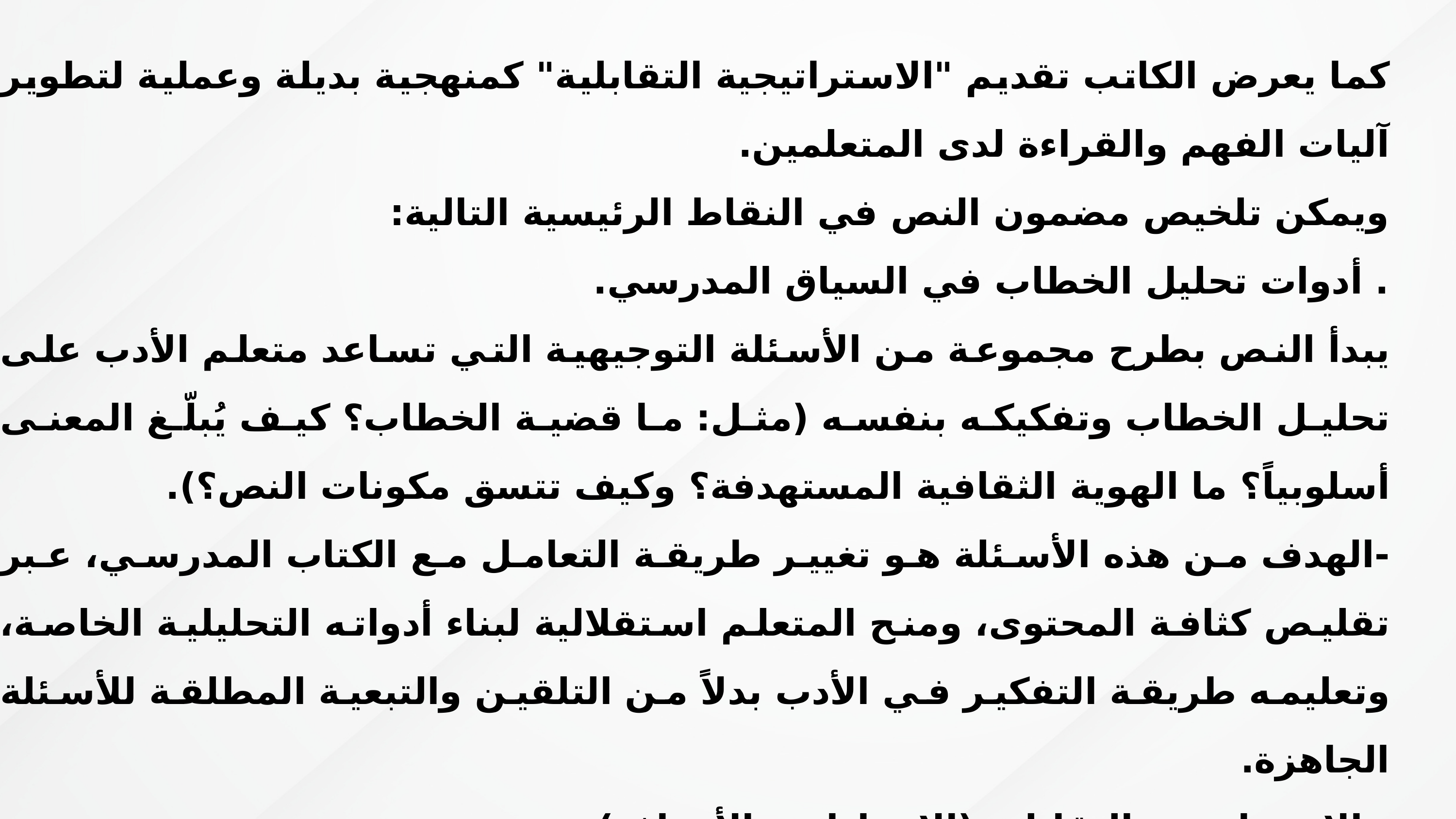

كما يعرض الكاتب تقديم "الاستراتيجية التقابلية" كمنهجية بديلة وعملية لتطوير آليات الفهم والقراءة لدى المتعلمين.
ويمكن تلخيص مضمون النص في النقاط الرئيسية التالية:
. أدوات تحليل الخطاب في السياق المدرسي.
يبدأ النص بطرح مجموعة من الأسئلة التوجيهية التي تساعد متعلم الأدب على تحليل الخطاب وتفكيكه بنفسه (مثل: ما قضية الخطاب؟ كيف يُبلّغ المعنى أسلوبياً؟ ما الهوية الثقافية المستهدفة؟ وكيف تتسق مكونات النص؟).
-الهدف من هذه الأسئلة هو تغيير طريقة التعامل مع الكتاب المدرسي، عبر تقليص كثافة المحتوى، ومنح المتعلم استقلالية لبناء أدواته التحليلية الخاصة، وتعليمه طريقة التفكير في الأدب بدلاً من التلقين والتبعية المطلقة للأسئلة الجاهزة.
. الاستراتيجية التقابلية (الإجراءات والأهداف):
المفهوم والنشأة: هي استراتيجية عملية تم تجريبها ميدانياً في تكوين المدرسين وداخل الفصول الدراسية. وتستند إلى أدوات علمية ومفاهيم إجرائية تقوم على "المقابلة" كبديل منهجي ناجع.